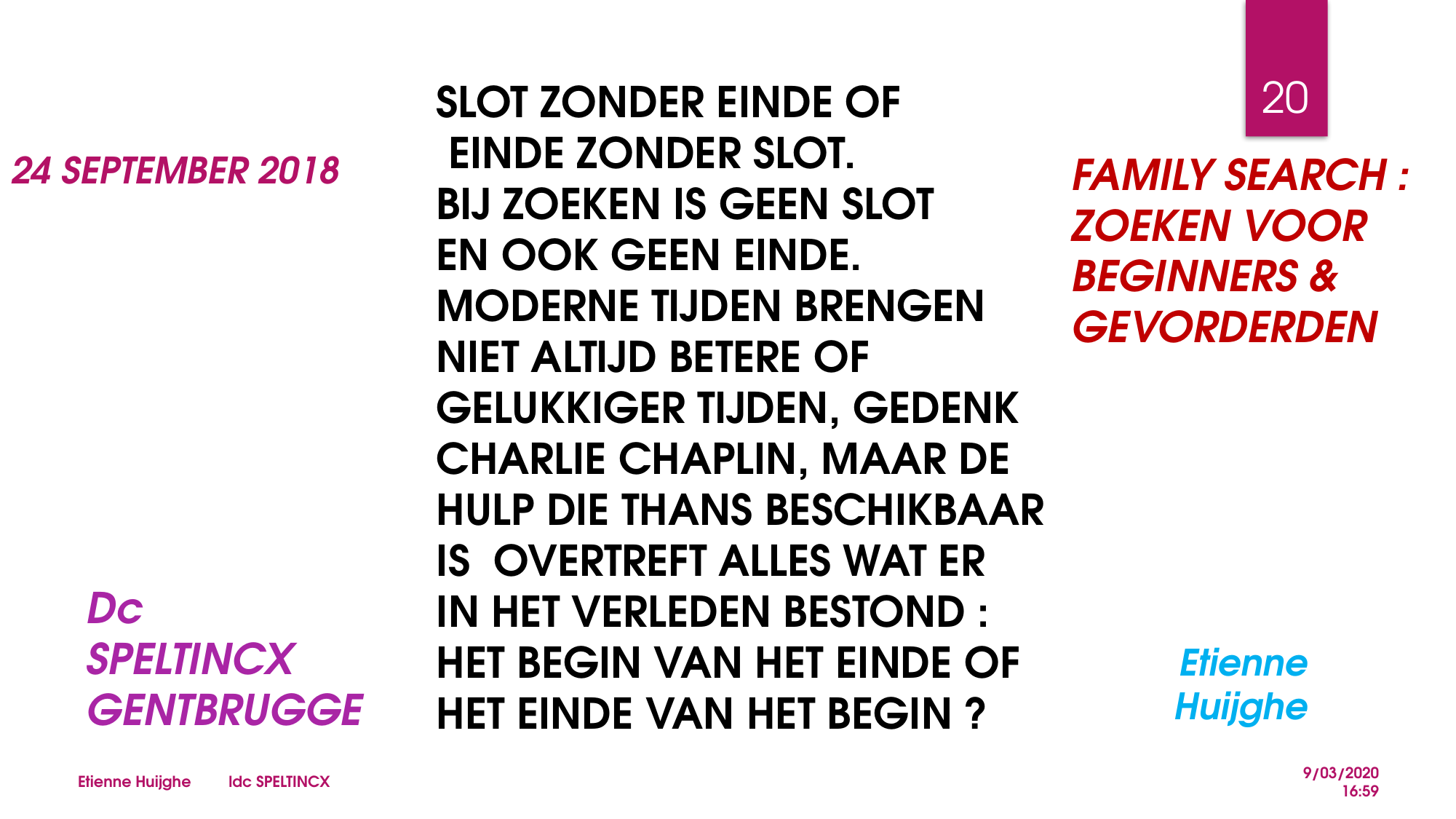

20
SLOT ZONDER EINDE OF
 EINDE ZONDER SLOT.
BIJ ZOEKEN IS GEEN SLOT
EN OOK GEEN EINDE.
MODERNE TIJDEN BRENGEN
NIET ALTIJD BETERE OF
GELUKKIGER TIJDEN, GEDENK
CHARLIE CHAPLIN, MAAR DE
HULP DIE THANS BESCHIKBAAR
IS  OVERTREFT ALLES WAT ER
IN HET VERLEDEN BESTOND :
HET BEGIN VAN HET EINDE OF
HET EINDE VAN HET BEGIN ?

24 SEPTEMBER 2018
FAMILY SEARCH :
ZOEKEN VOOR
BEGINNERS &
GEVORDERDEN
Dc
SPELTINCX
GENTBRUGGE
Etienne
Huijghe
Etienne Huijghe         ldc SPELTINCX
9/03/2020 16:59